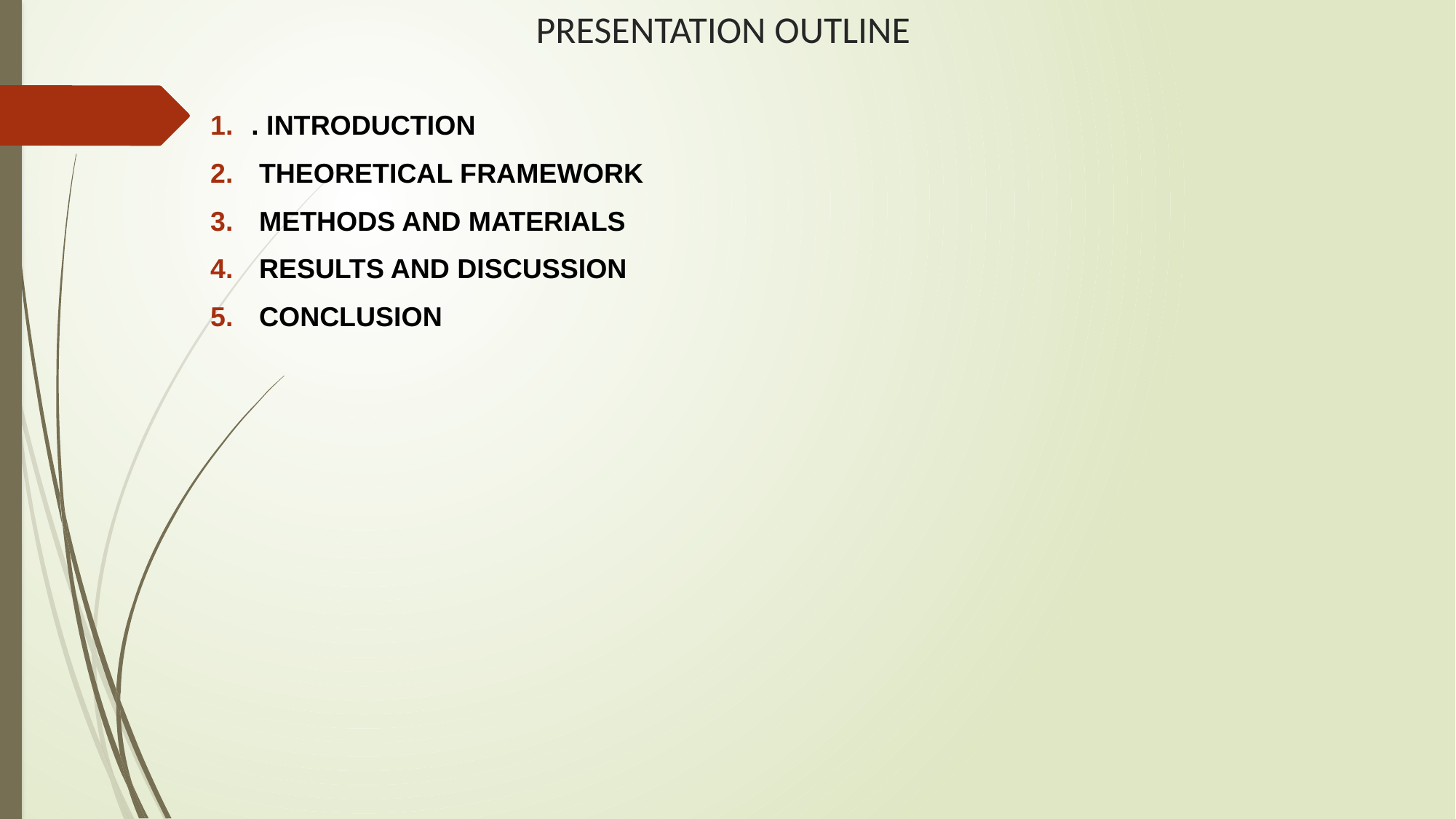

# PRESENTATION OUTLINE
. INTRODUCTION
 THEORETICAL FRAMEWORK
 METHODS AND MATERIALS
 RESULTS AND DISCUSSION
 CONCLUSION